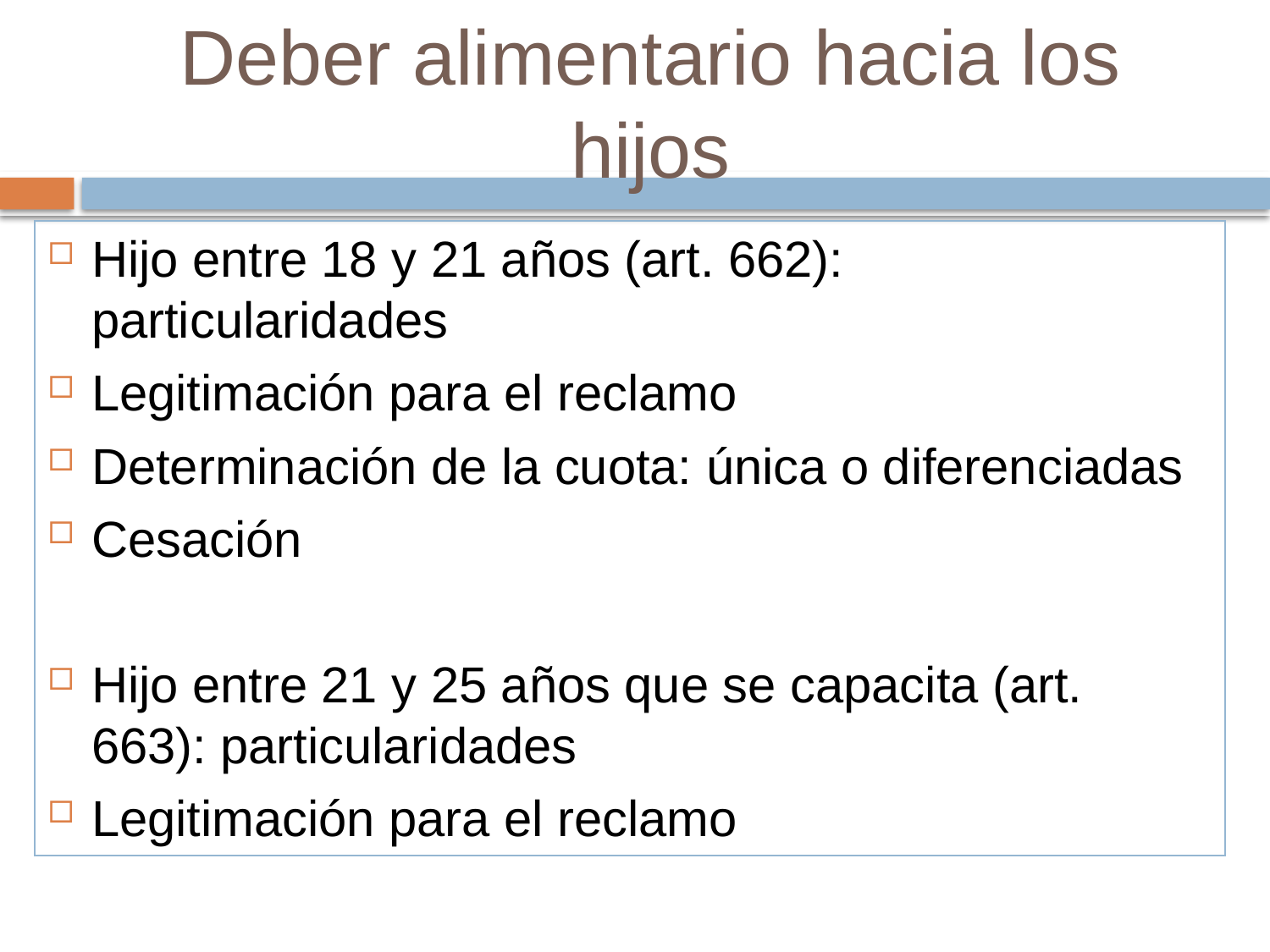

# Deber alimentario hacia los hijos
Hijo entre 18 y 21 años (art. 662): particularidades
Legitimación para el reclamo
Determinación de la cuota: única o diferenciadas
Cesación

Hijo entre 21 y 25 años que se capacita (art. 663): particularidades
Legitimación para el reclamo